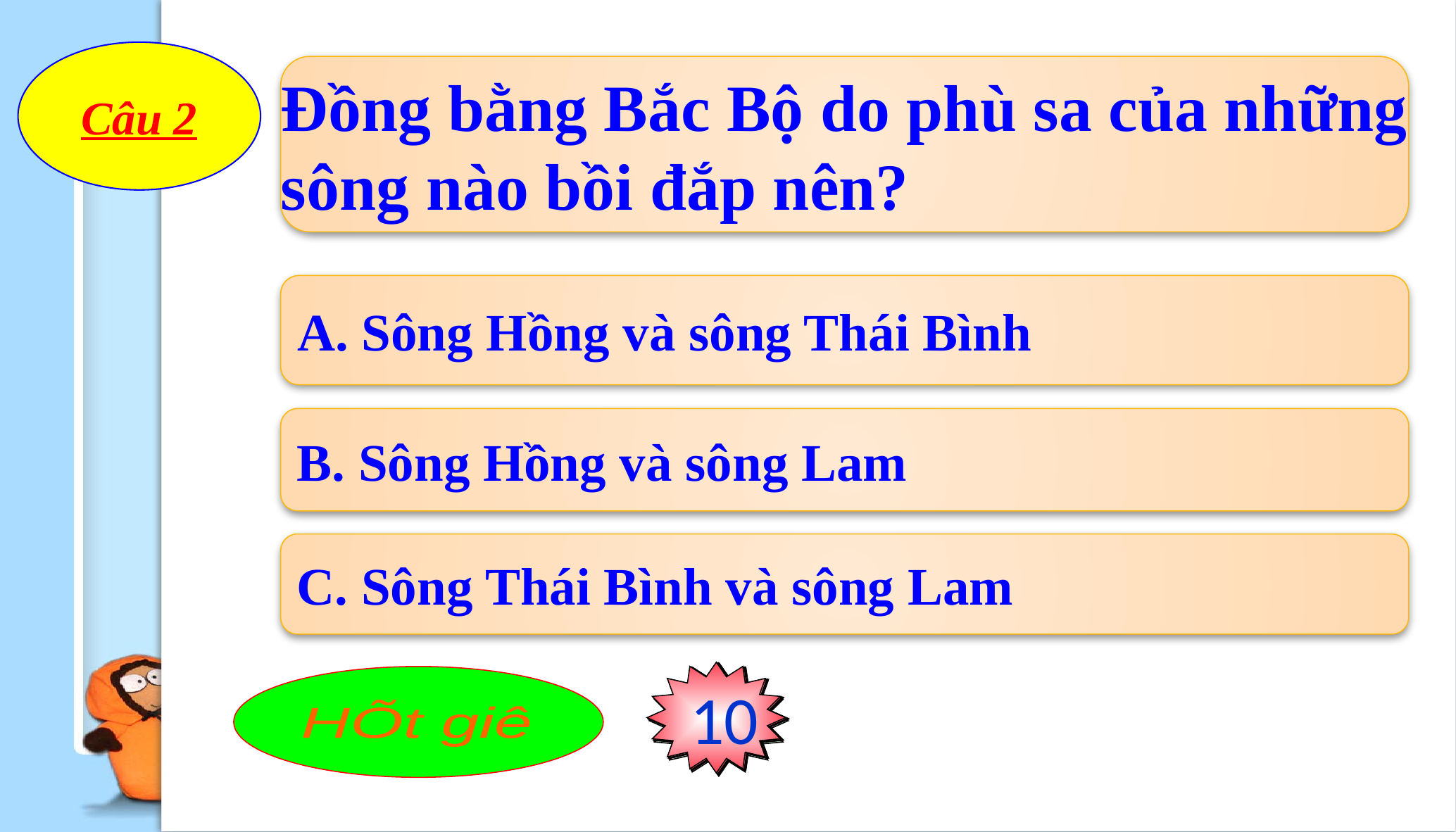

Câu 2
Đồng bằng Bắc Bộ do phù sa của những
sông nào bồi đắp nên?
A. Sông Hồng và sông Thái Bình
B. Sông Hồng và sông Lam
C. Sông Thái Bình và sông Lam
10
3
8
9
7
5
4
2
6
0
1

HÕt giê